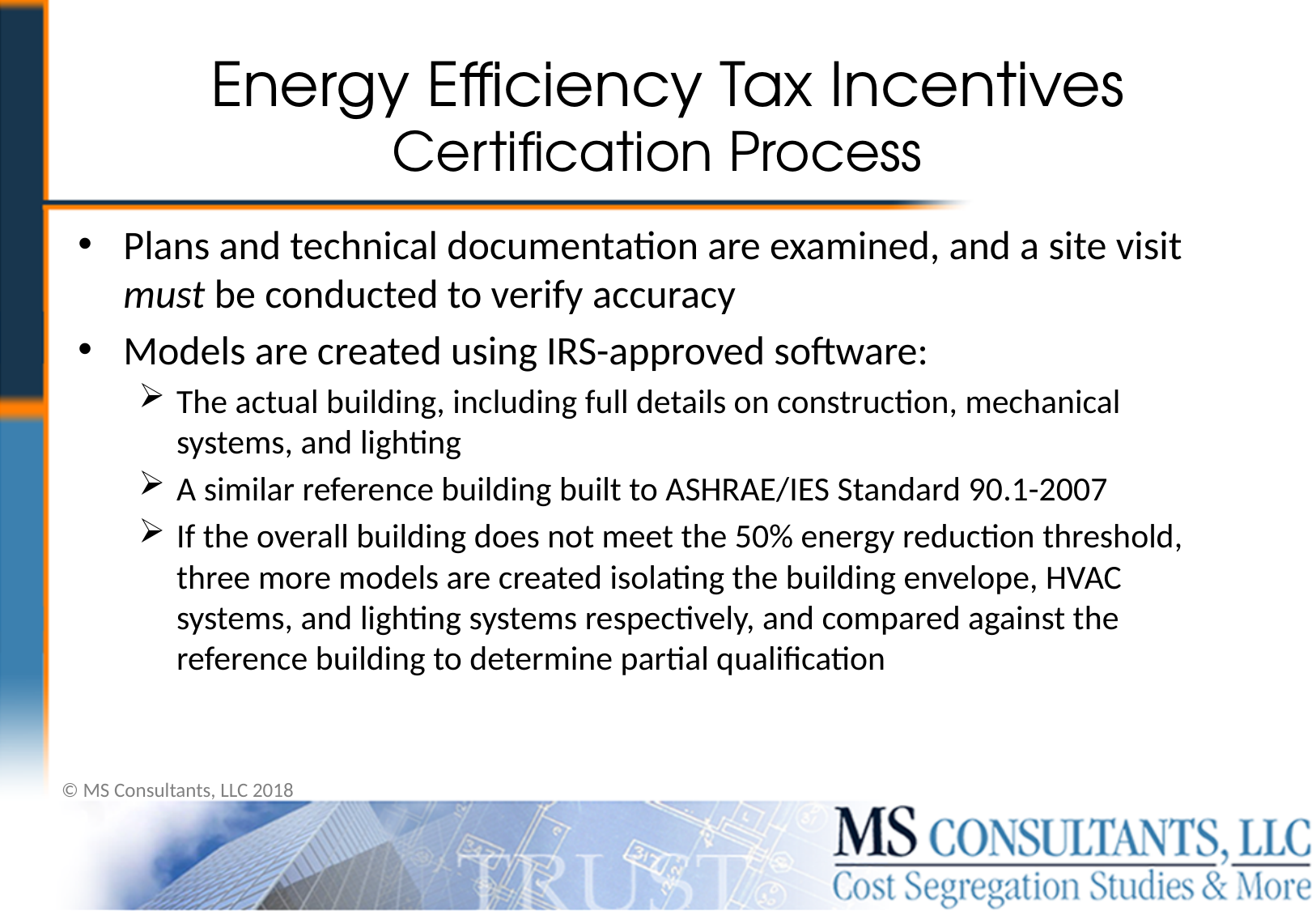

Energy Efficiency Tax Incentives
# Certification Process
Plans and technical documentation are examined, and a site visit must be conducted to verify accuracy
Models are created using IRS-approved software:
The actual building, including full details on construction, mechanical systems, and lighting
A similar reference building built to ASHRAE/IES Standard 90.1-2007
If the overall building does not meet the 50% energy reduction threshold, three more models are created isolating the building envelope, HVAC systems, and lighting systems respectively, and compared against the reference building to determine partial qualification